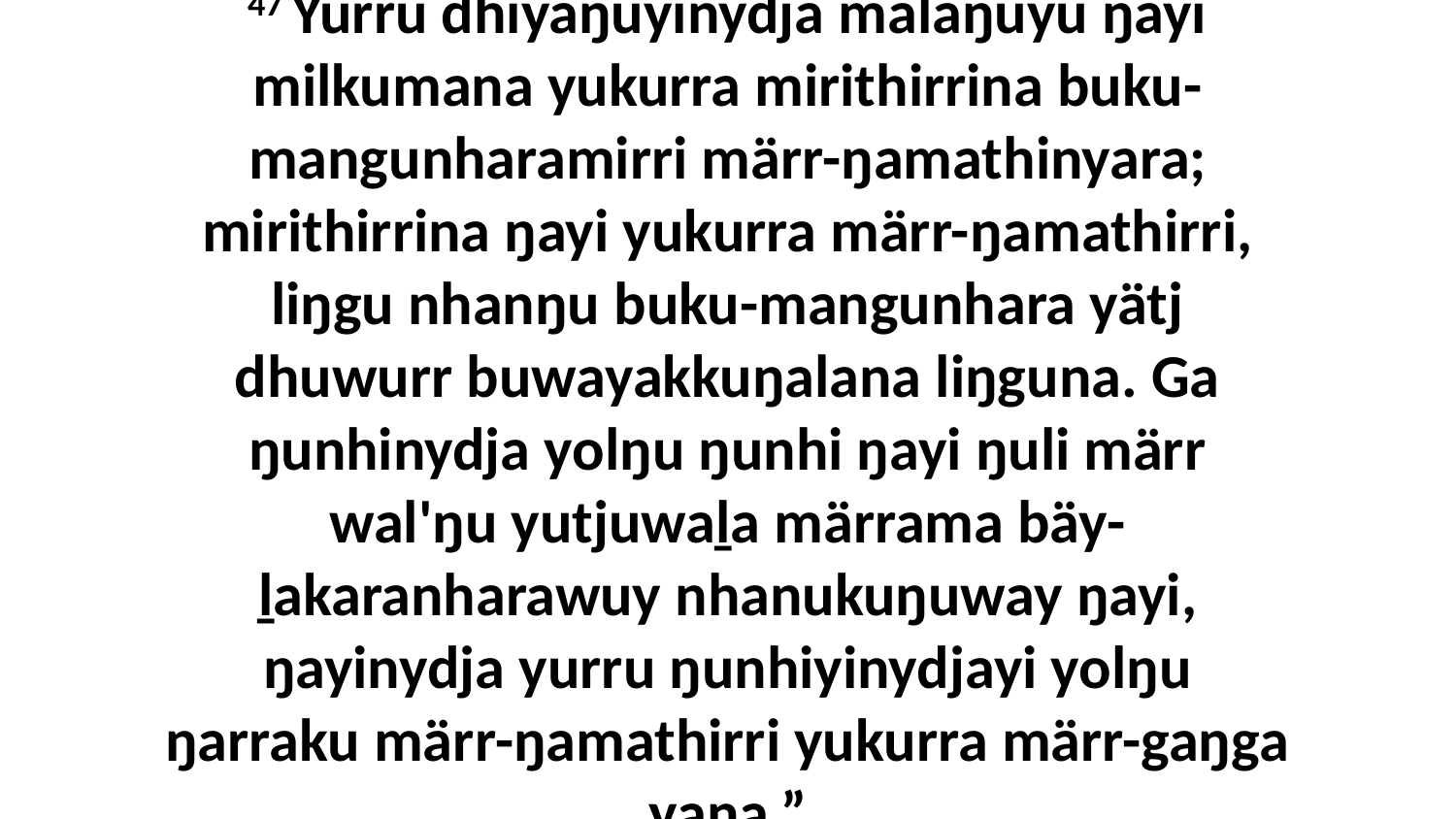

47 Yurru dhiyaŋuyinydja malaŋuyu ŋayi milkumana yukurra mirithirrina buku-mangunharamirri märr-ŋamathinyara; mirithirrina ŋayi yukurra märr-ŋamathirri, liŋgu nhanŋu buku-mangunhara yätj dhuwurr buwayakkuŋalana liŋguna. Ga ŋunhinydja yolŋu ŋunhi ŋayi ŋuli märr wal'ŋu yutjuwaḻa märrama bäy-ḻakaranharawuy nhanukuŋuway ŋayi, ŋayinydja yurru ŋunhiyinydjayi yolŋu ŋarraku märr-ŋamathirri yukurra märr-gaŋga yana.”